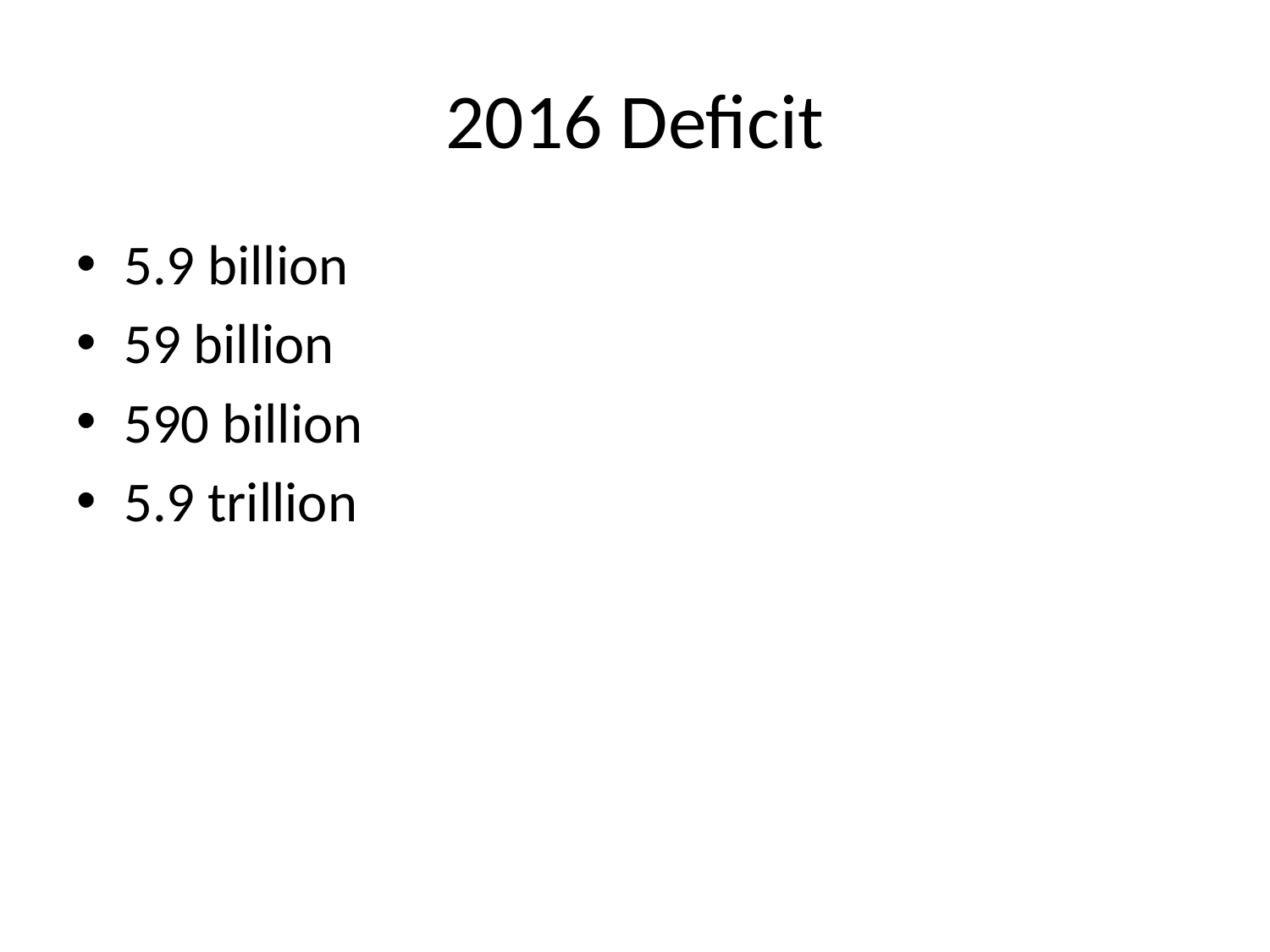

# 2016 Deficit
5.9 billion
59 billion
590 billion
5.9 trillion